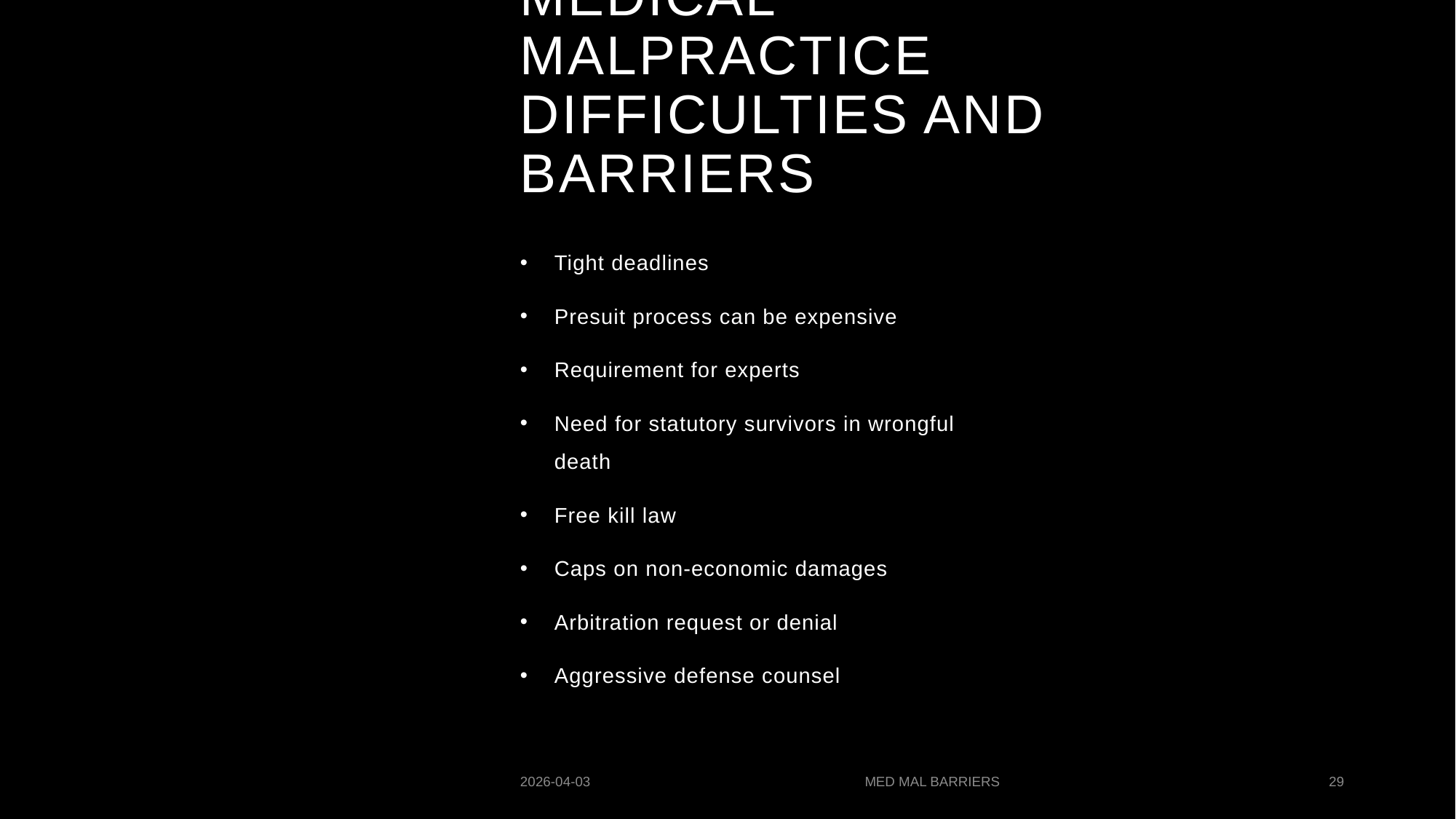

# Medical malpractice Difficulties and barriers
Tight deadlines
Presuit process can be expensive
Requirement for experts
Need for statutory survivors in wrongful death
Free kill law
Caps on non-economic damages
Arbitration request or denial
Aggressive defense counsel

2026-04-03
MED MAL BARRIERS
29